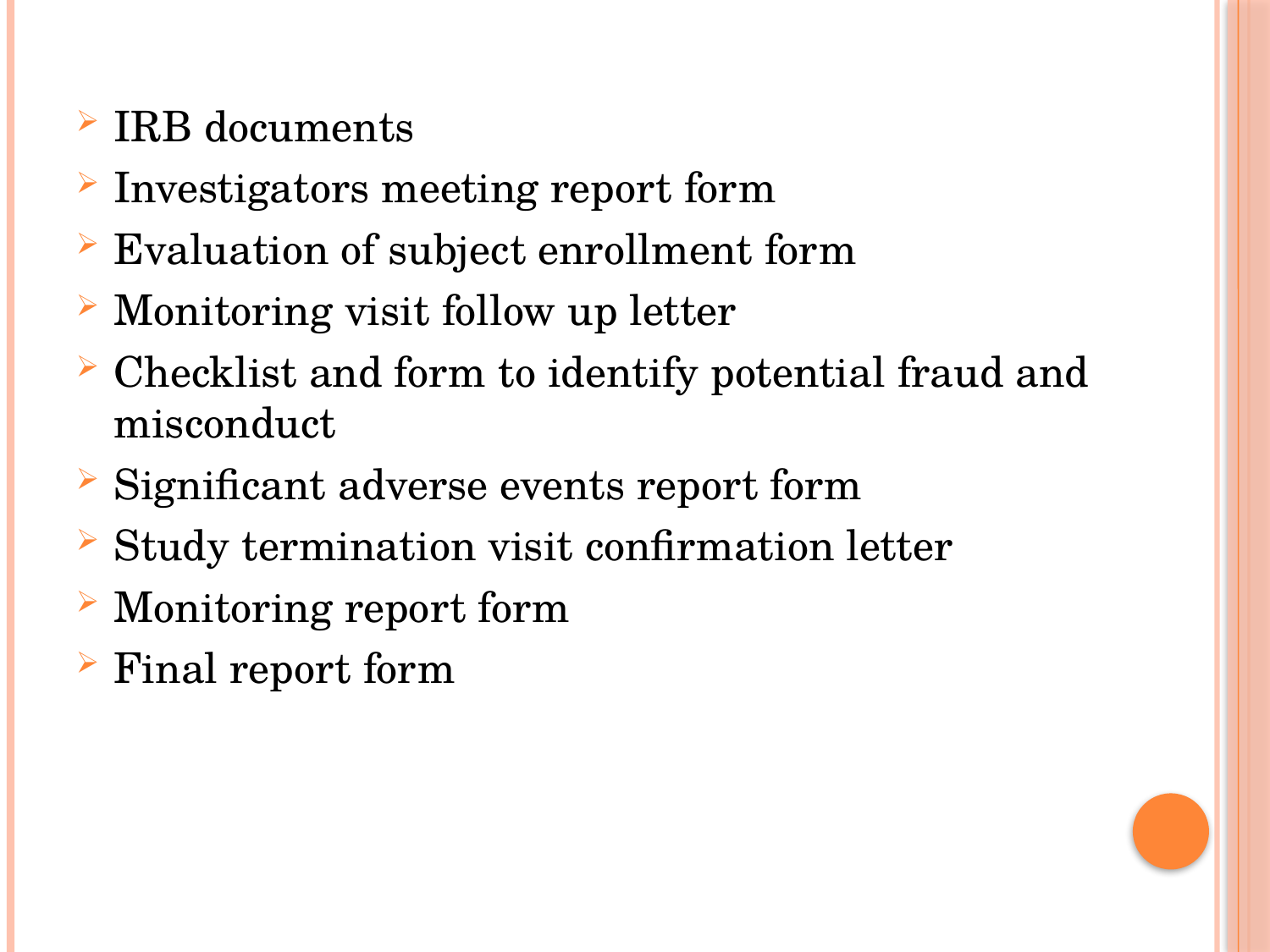

IRB documents
Investigators meeting report form
Evaluation of subject enrollment form
Monitoring visit follow up letter
Checklist and form to identify potential fraud and misconduct
Significant adverse events report form
Study termination visit confirmation letter
Monitoring report form
Final report form